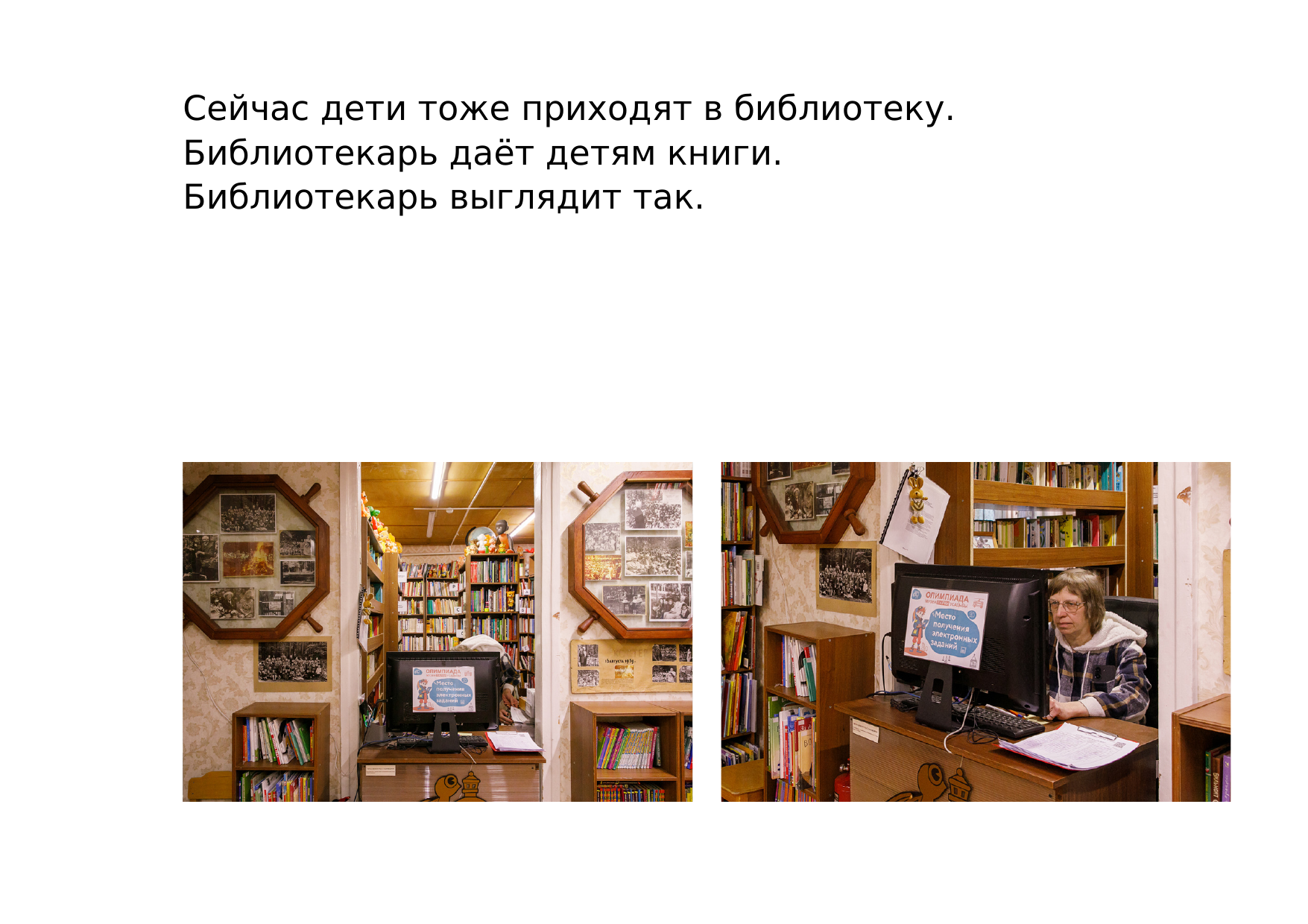

Сейчас дети тоже приходят в библиотеку.
Библиотекарь даёт детям книги.
Библиотекарь выглядит так.